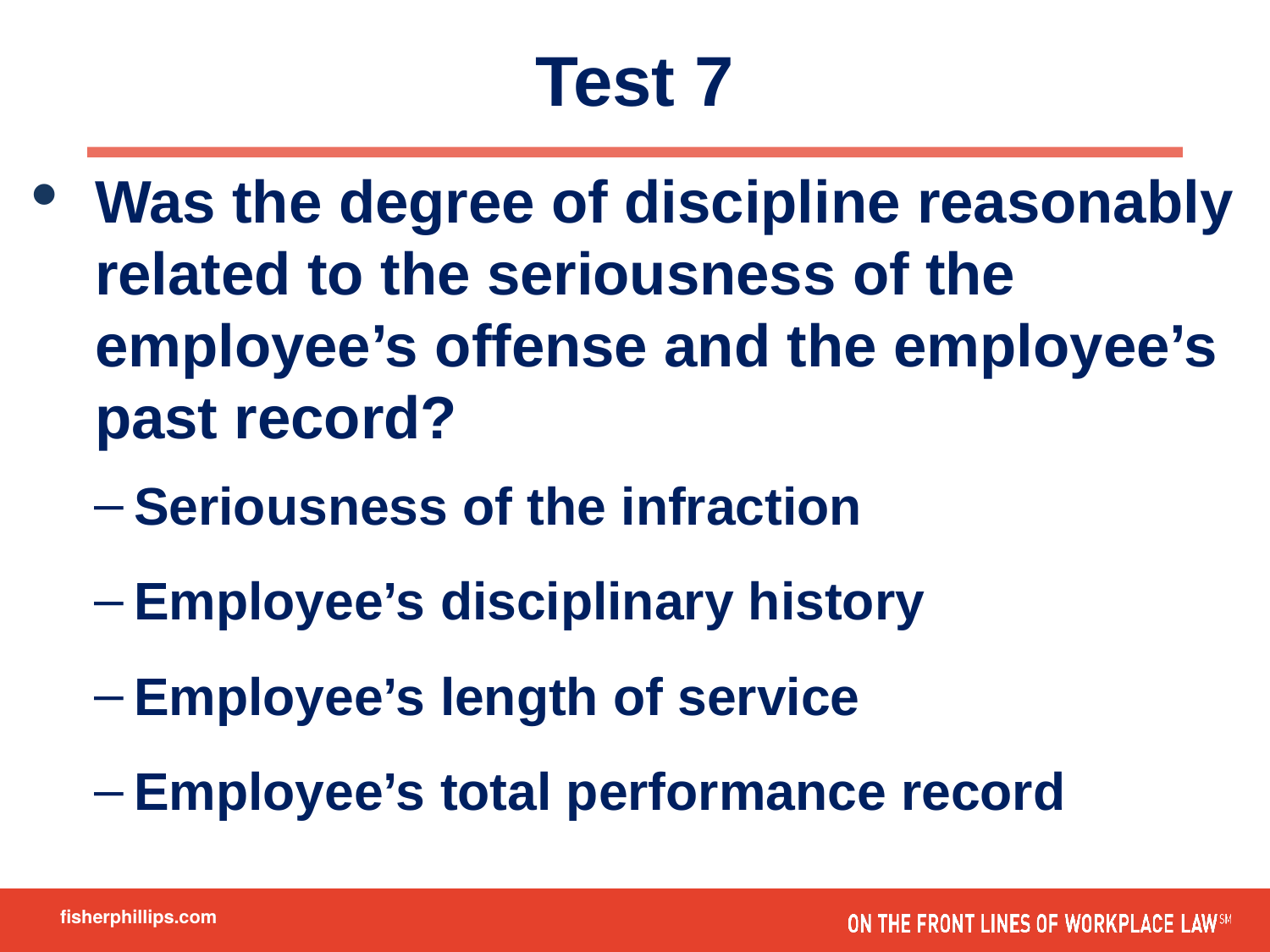

# Test 7
Was the degree of discipline reasonably related to the seriousness of the employee’s offense and the employee’s past record?
Seriousness of the infraction
Employee’s disciplinary history
Employee’s length of service
Employee’s total performance record